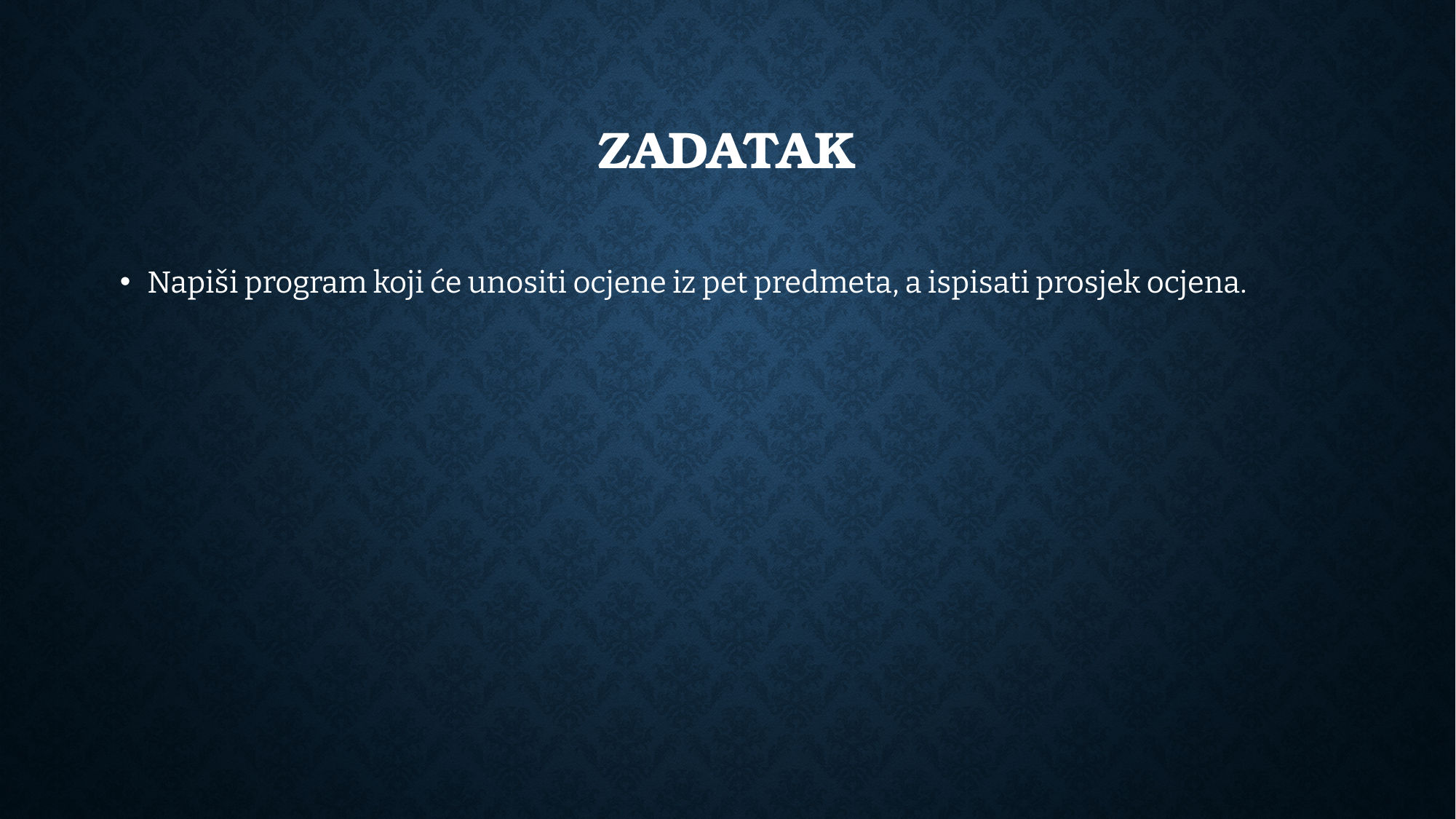

# Zadatak
Napiši program koji će unositi ocjene iz pet predmeta, a ispisati prosjek ocjena.